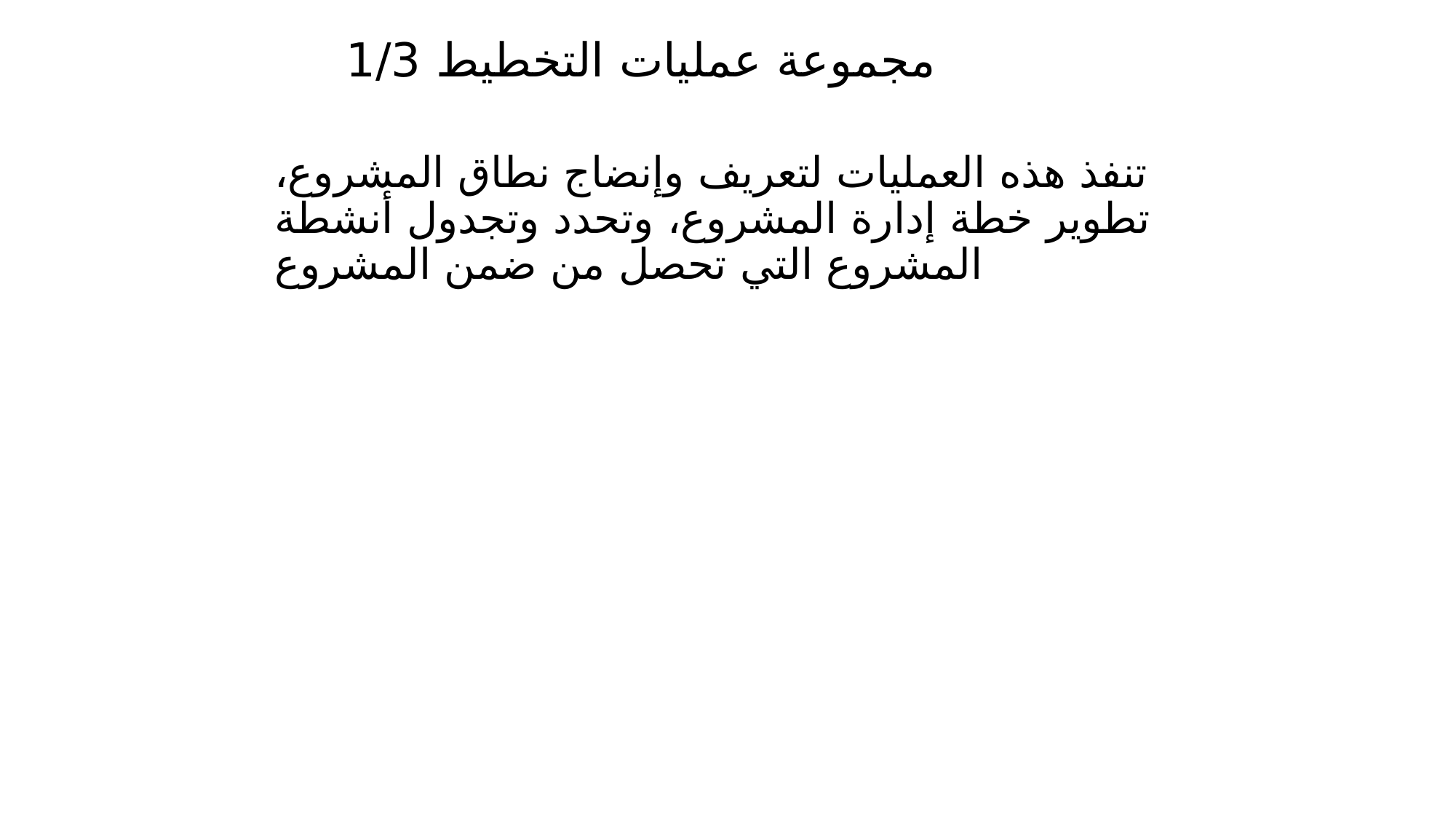

# مجموعة عمليات التخطيط 1/3
	تنفذ هذه العمليات لتعريف وإنضاج نطاق المشروع، تطوير خطة إدارة المشروع، وتحدد وتجدول أنشطة المشروع التي تحصل من ضمن المشروع

158